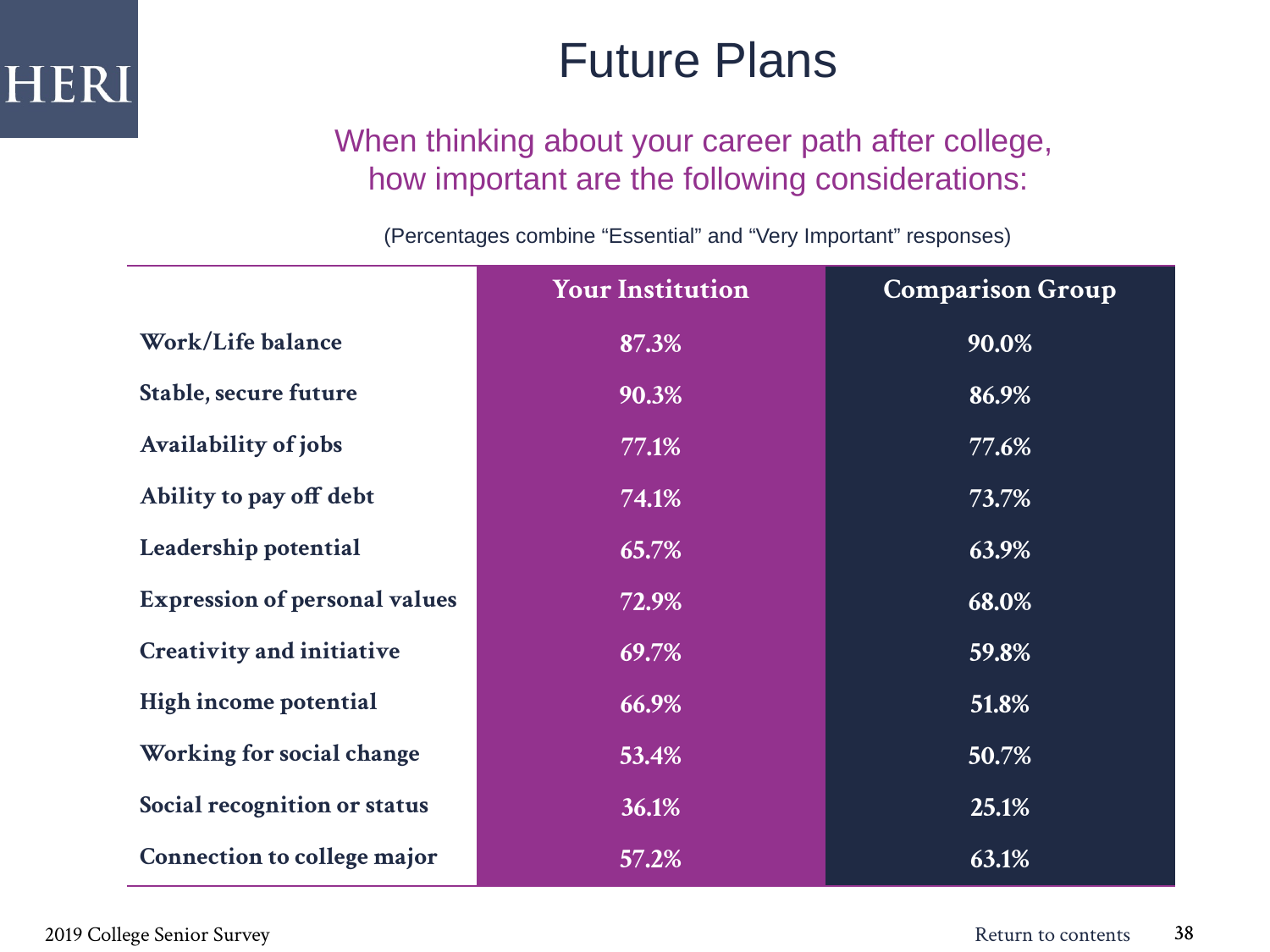

Future Plans
When thinking about your career path after college,
how important are the following considerations:
(Percentages combine “Essential” and “Very Important” responses)
|  | Your Institution | Comparison Group |
| --- | --- | --- |
| Work/Life balance | 87.3% | 90.0% |
| Stable, secure future | 90.3% | 86.9% |
| Availability of jobs | 77.1% | 77.6% |
| Ability to pay off debt | 74.1% | 73.7% |
| Leadership potential | 65.7% | 63.9% |
| Expression of personal values | 72.9% | 68.0% |
| Creativity and initiative | 69.7% | 59.8% |
| High income potential | 66.9% | 51.8% |
| Working for social change | 53.4% | 50.7% |
| Social recognition or status | 36.1% | 25.1% |
| Connection to college major | 57.2% | 63.1% |
2019 College Senior Survey
38
38